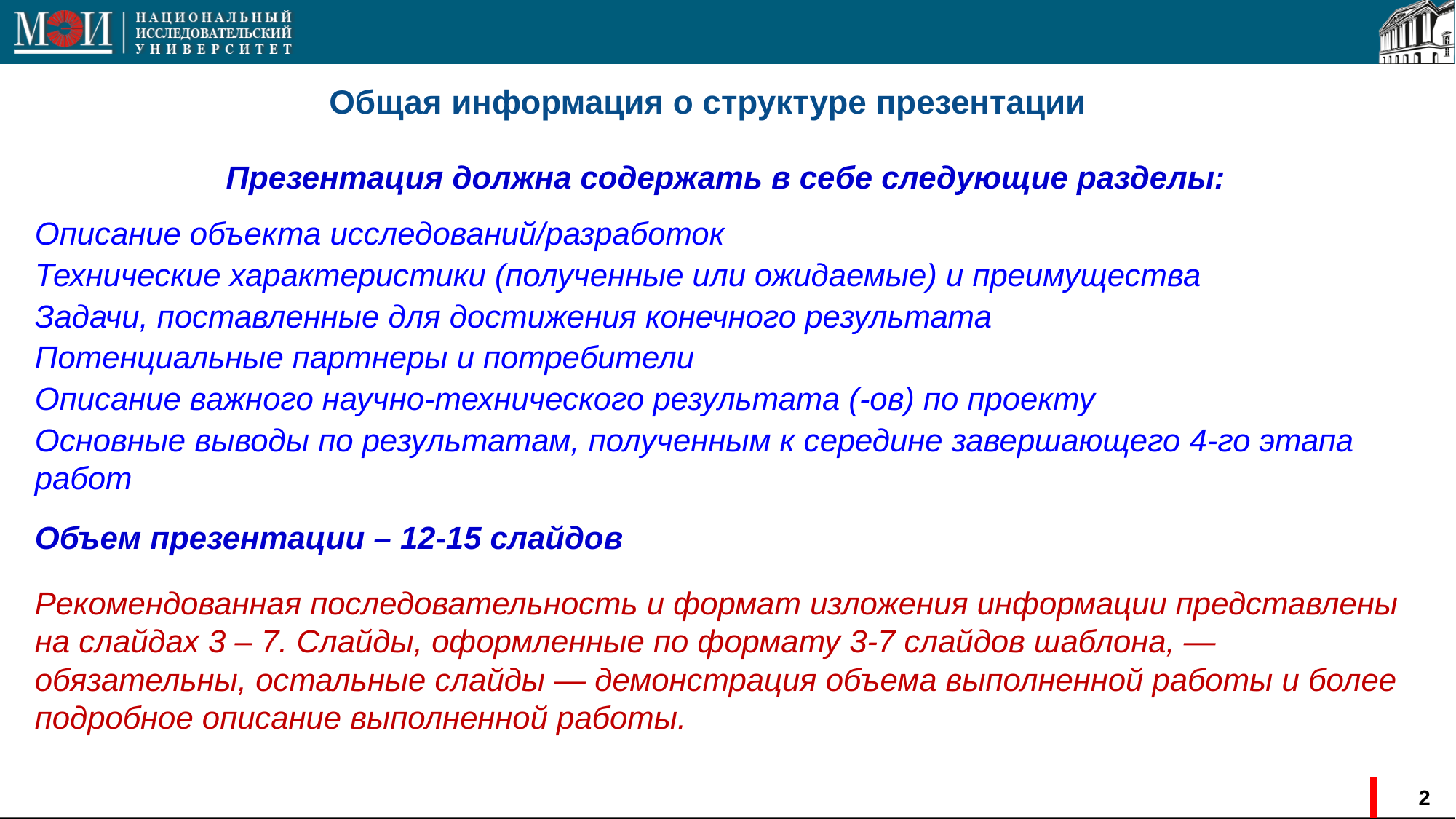

Общая информация о структуре презентации
Презентация должна содержать в себе следующие разделы:
Описание объекта исследований/разработок
Технические характеристики (полученные или ожидаемые) и преимущества
Задачи, поставленные для достижения конечного результата
Потенциальные партнеры и потребители
Описание важного научно-технического результата (-ов) по проекту
Основные выводы по результатам, полученным к середине завершающего 4-го этапа работ
Объем презентации – 12-15 слайдов
Рекомендованная последовательность и формат изложения информации представлены на слайдах 3 – 7. Слайды, оформленные по формату 3-7 слайдов шаблона, — обязательны, остальные слайды — демонстрация объема выполненной работы и более подробное описание выполненной работы.
2